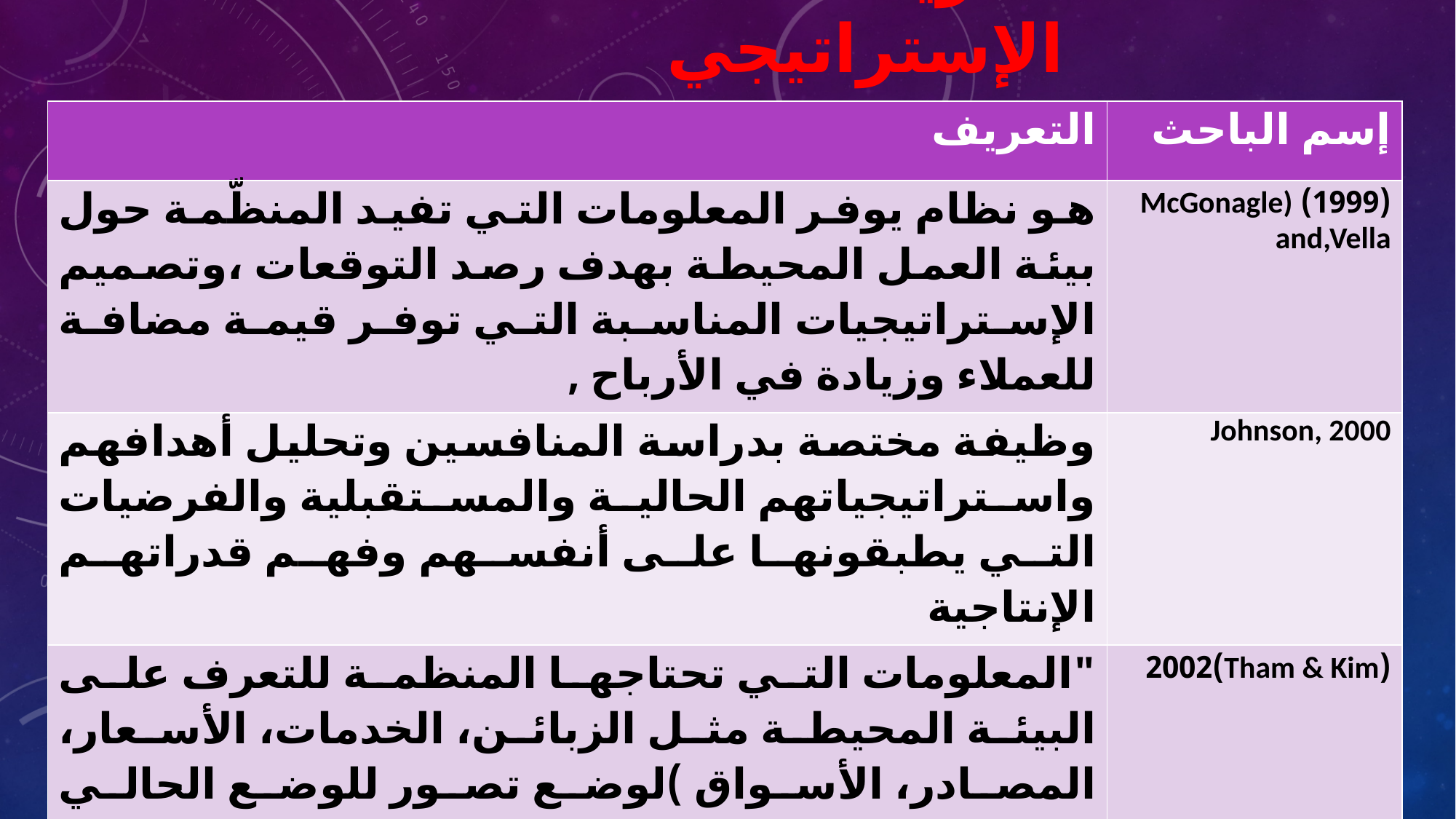

# تعاريف مختلفة للذكاء الإستراتيجي
| التعريف | إسم الباحث |
| --- | --- |
| هو نظام يوفر المعلومات التي تفيد المنظّمة حول بيئة العمل المحيطة بهدف رصد التوقعات ،وتصميم الإستراتيجيات المناسبة التي توفر قيمة مضافة للعملاء وزيادة في الأرباح , | (1999) McGonagle) and,Vella |
| وظيفة مختصة بدراسة المنافسين وتحليل أهدافهم واستراتيجياتهم الحالية والمستقبلية والفرضيات التي يطبقونها على أنفسهم وفهم قدراتهم الإنتاجية | Johnson, 2000 |
| "المعلومات التي تحتاجها المنظمة للتعرف على البيئة المحيطة مثل الزبائن، الخدمات، الأسعار، المصادر، الأسواق )لوضع تصور للوضع الحالي واستباق التغييرات التي ستحصل، وتحسين الربحية ولإرضاء الزبائن, | (Tham & Kim)2002 |